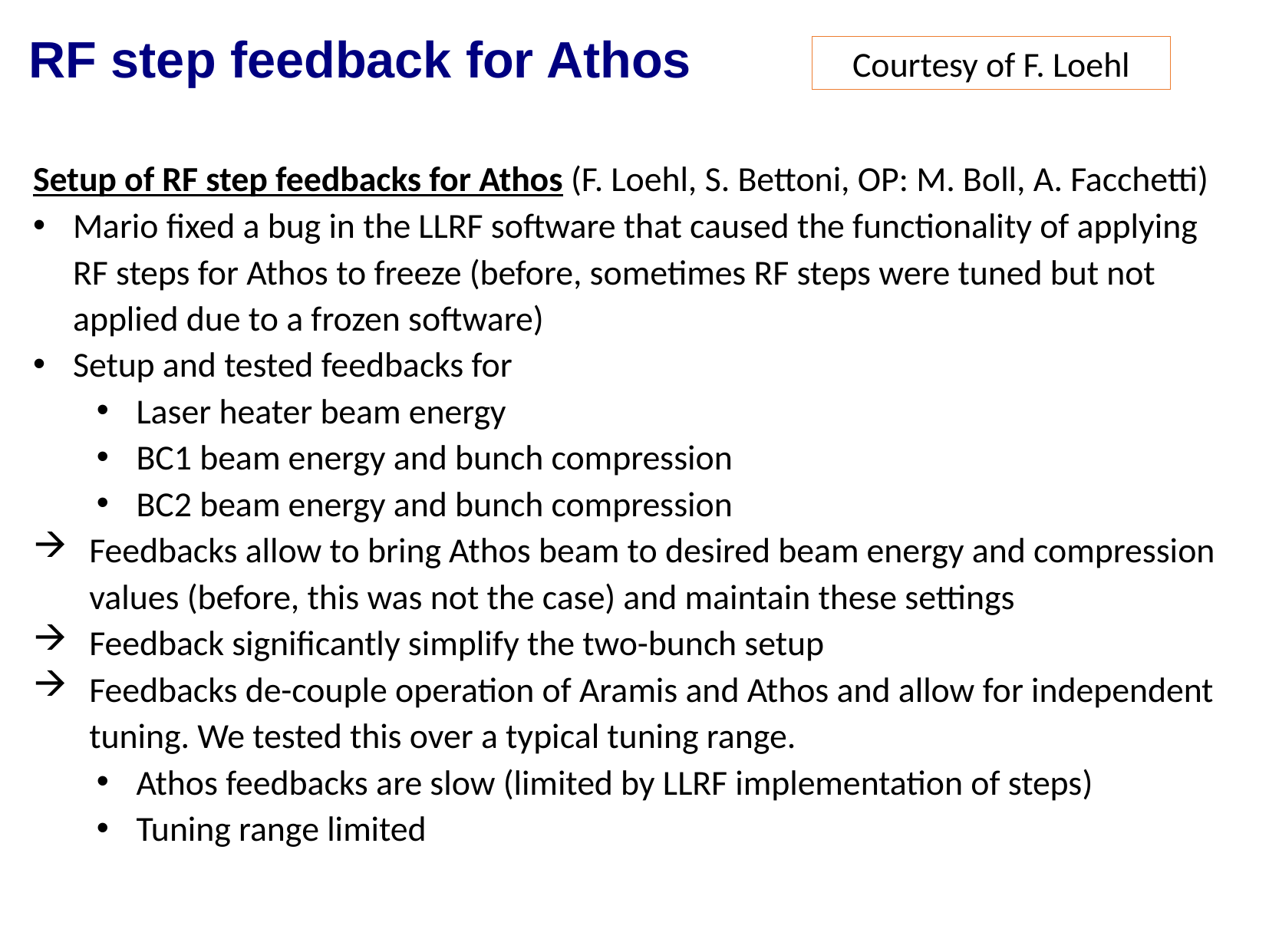

RF step feedback for Athos
Courtesy of F. Loehl
Setup of RF step feedbacks for Athos (F. Loehl, S. Bettoni, OP: M. Boll, A. Facchetti)
Mario fixed a bug in the LLRF software that caused the functionality of applying RF steps for Athos to freeze (before, sometimes RF steps were tuned but not applied due to a frozen software)
Setup and tested feedbacks for
Laser heater beam energy
BC1 beam energy and bunch compression
BC2 beam energy and bunch compression
Feedbacks allow to bring Athos beam to desired beam energy and compression values (before, this was not the case) and maintain these settings
Feedback significantly simplify the two-bunch setup
Feedbacks de-couple operation of Aramis and Athos and allow for independent tuning. We tested this over a typical tuning range.
Athos feedbacks are slow (limited by LLRF implementation of steps)
Tuning range limited